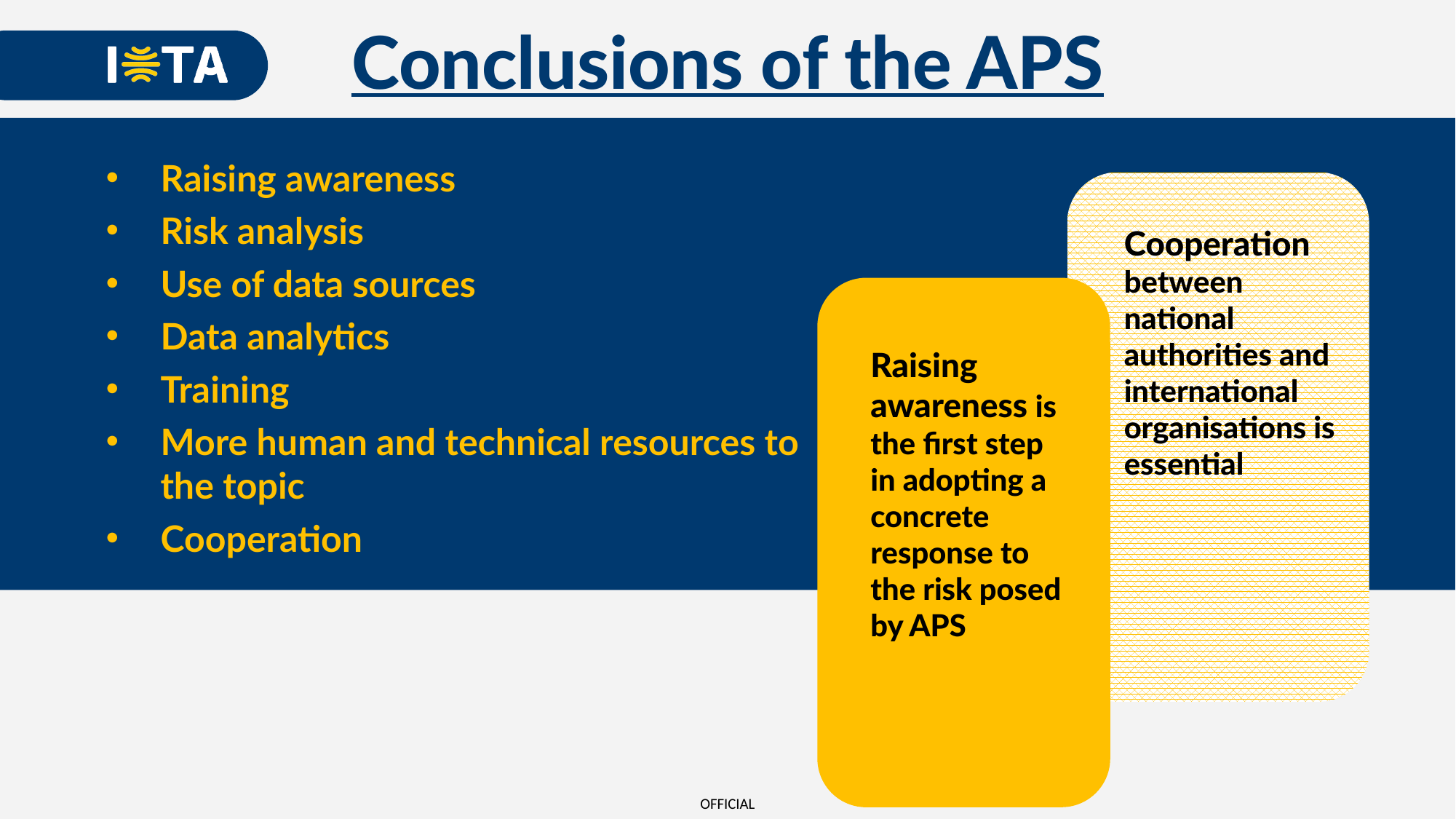

Conclusions of the APS
Raising awareness
Risk analysis
Use of data sources
Data analytics
Training
More human and technical resources to the topic
Cooperation

Cooperation between national authorities and international organisations is essential

Raising awareness is the first step in adopting a concrete response to the risk posed by APS